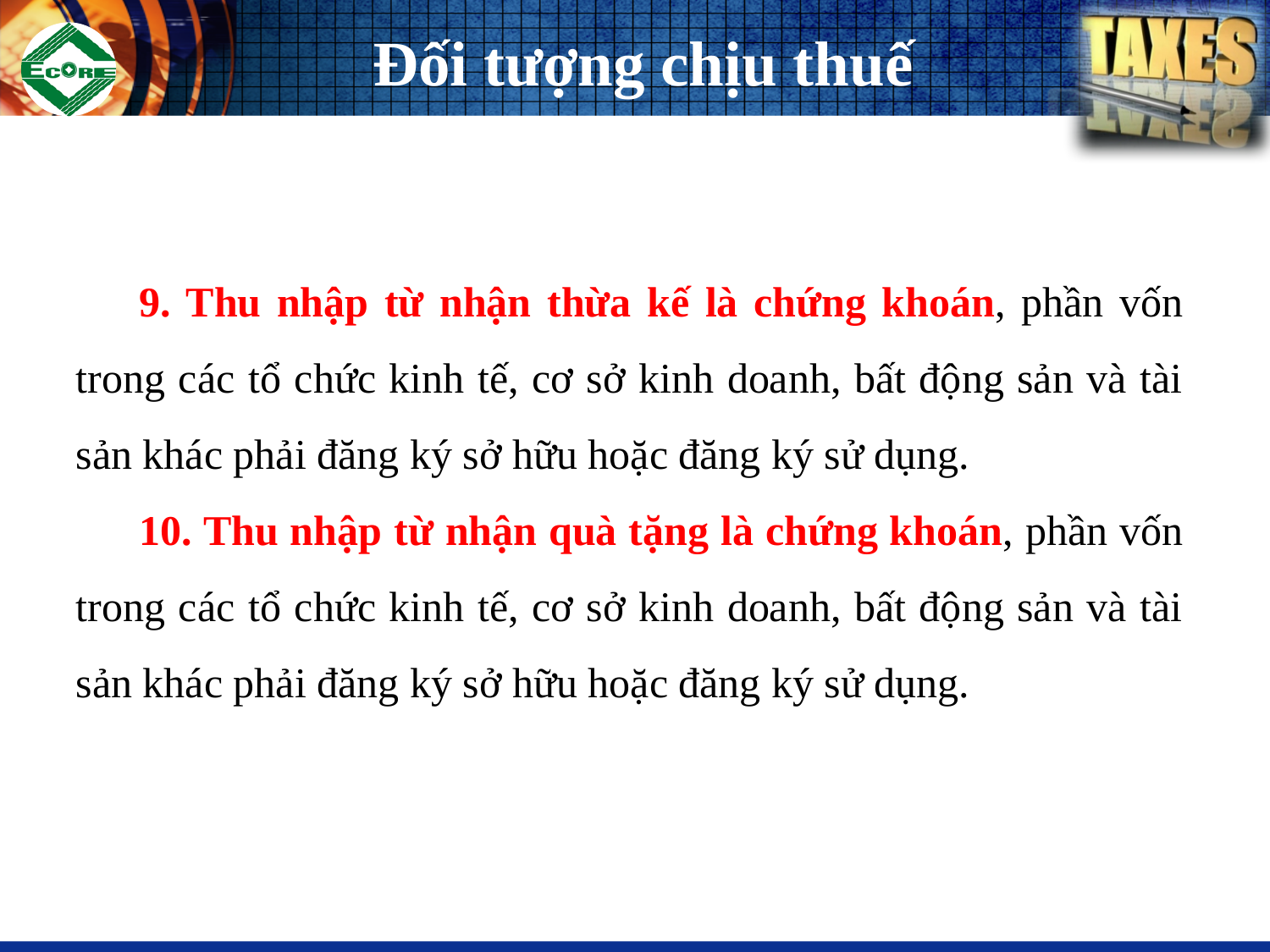

# Đối tượng chịu thuế
9. Thu nhập từ nhận thừa kế là chứng khoán, phần vốn trong các tổ chức kinh tế, cơ sở kinh doanh, bất động sản và tài sản khác phải đăng ký sở hữu hoặc đăng ký sử dụng.
10. Thu nhập từ nhận quà tặng là chứng khoán, phần vốn trong các tổ chức kinh tế, cơ sở kinh doanh, bất động sản và tài sản khác phải đăng ký sở hữu hoặc đăng ký sử dụng.